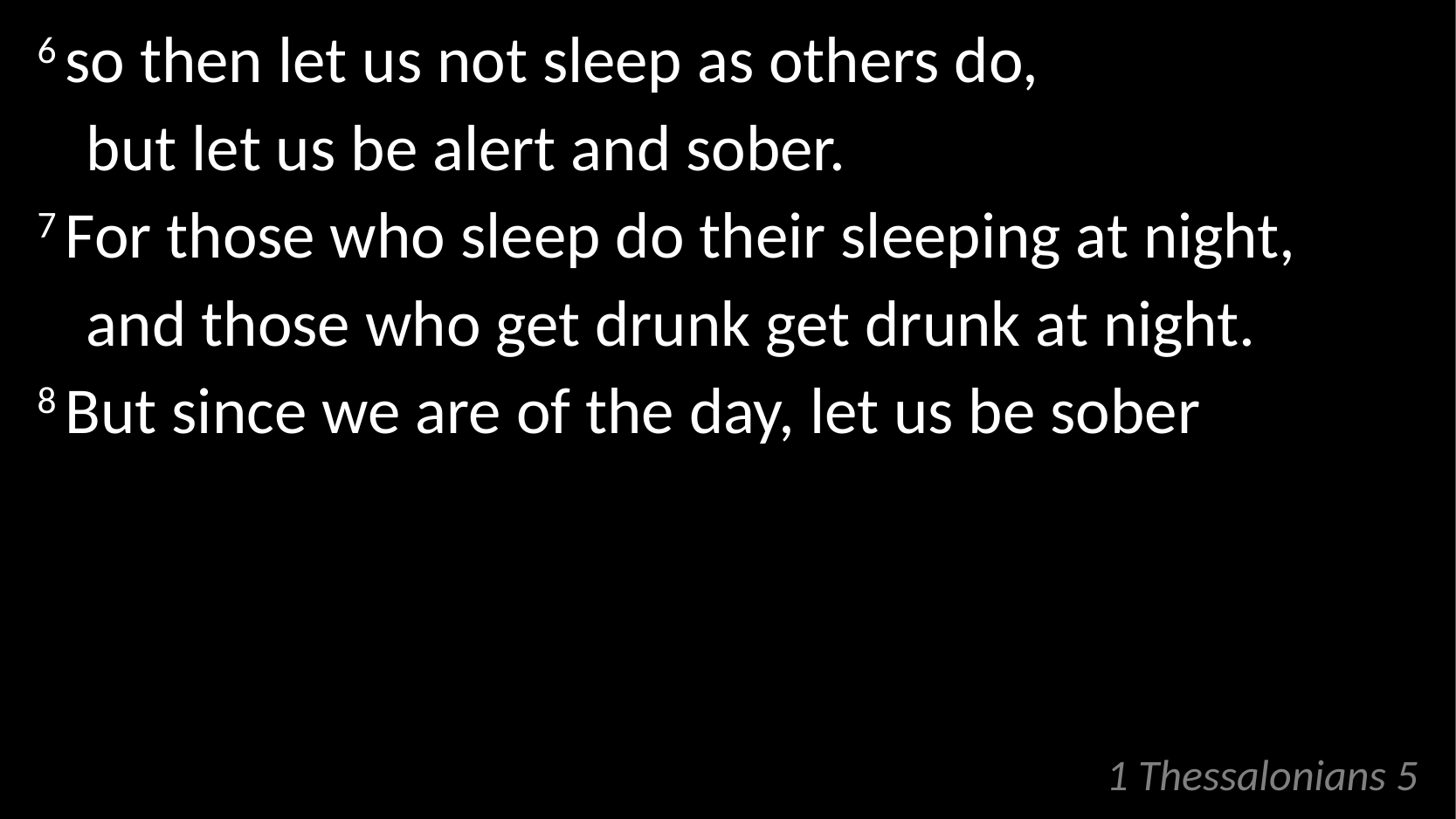

6 so then let us not sleep as others do,
	but let us be alert and sober.
7 For those who sleep do their sleeping at night,
	and those who get drunk get drunk at night.
8 But since we are of the day, let us be sober
# 1 Thessalonians 5